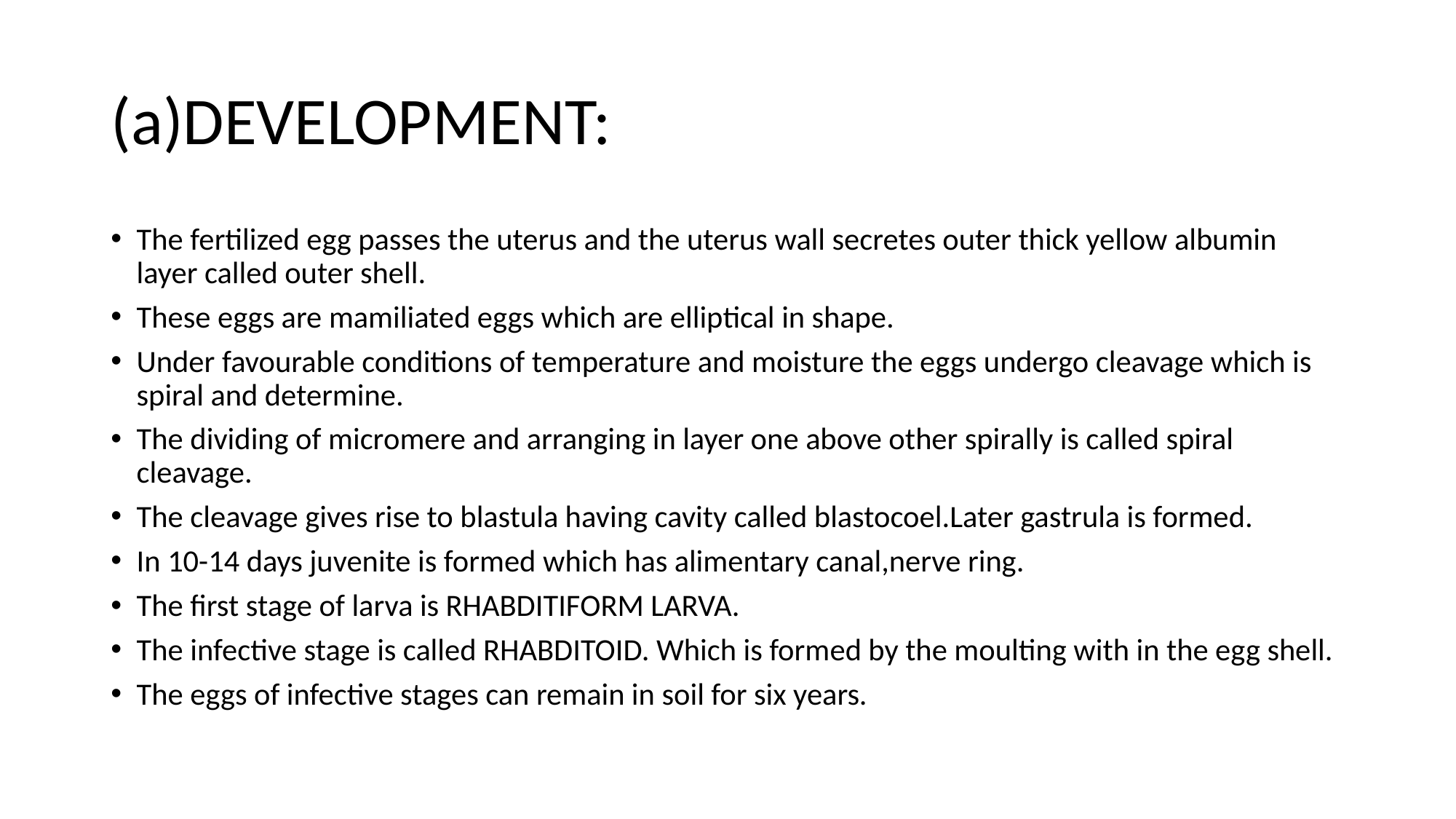

# (a)DEVELOPMENT:
The fertilized egg passes the uterus and the uterus wall secretes outer thick yellow albumin layer called outer shell.
These eggs are mamiliated eggs which are elliptical in shape.
Under favourable conditions of temperature and moisture the eggs undergo cleavage which is spiral and determine.
The dividing of micromere and arranging in layer one above other spirally is called spiral cleavage.
The cleavage gives rise to blastula having cavity called blastocoel.Later gastrula is formed.
In 10-14 days juvenite is formed which has alimentary canal,nerve ring.
The first stage of larva is RHABDITIFORM LARVA.
The infective stage is called RHABDITOID. Which is formed by the moulting with in the egg shell.
The eggs of infective stages can remain in soil for six years.